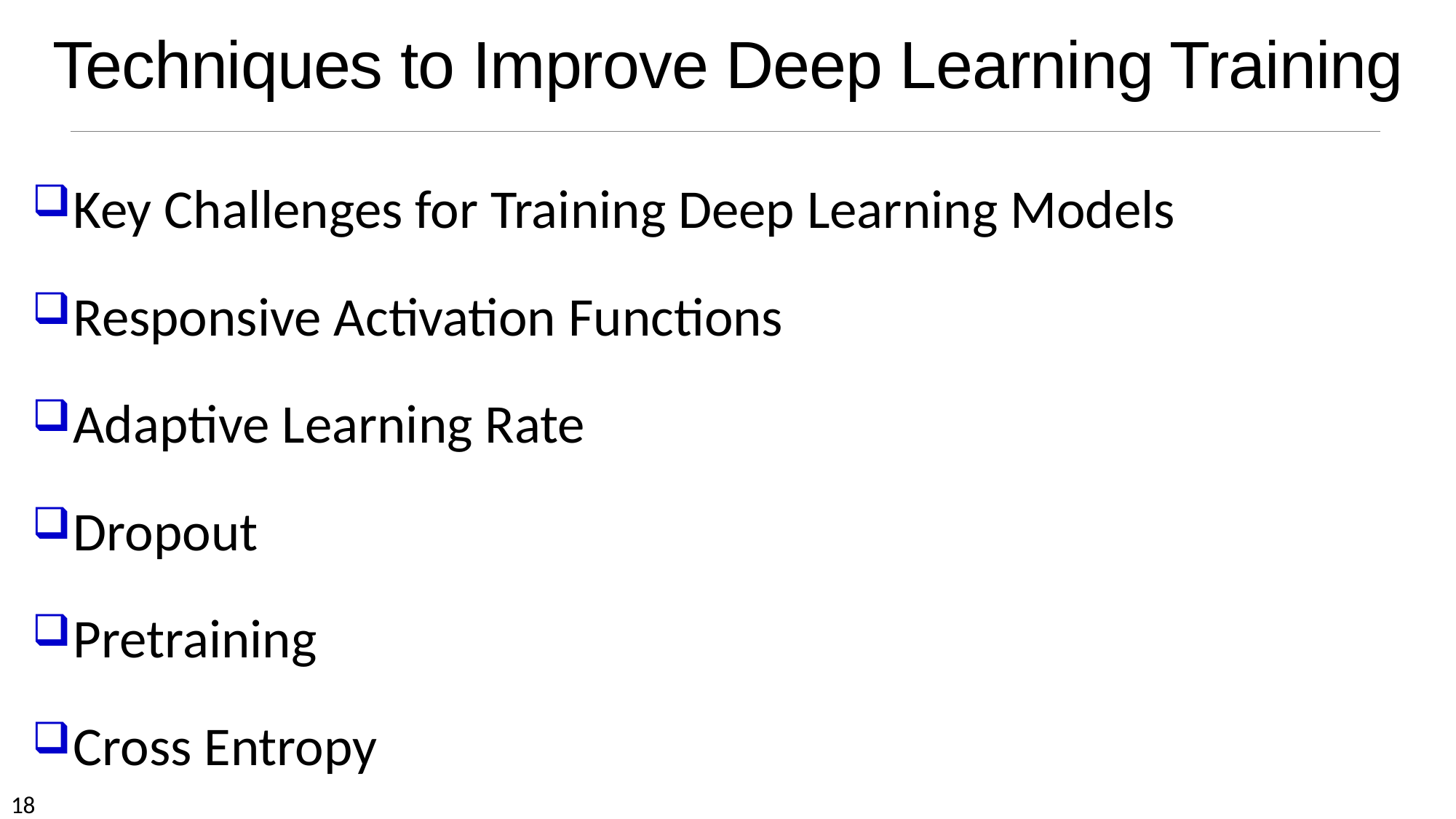

Techniques to Improve Deep Learning Training
Key Challenges for Training Deep Learning Models
Responsive Activation Functions
Adaptive Learning Rate
Dropout
Pretraining
Cross Entropy